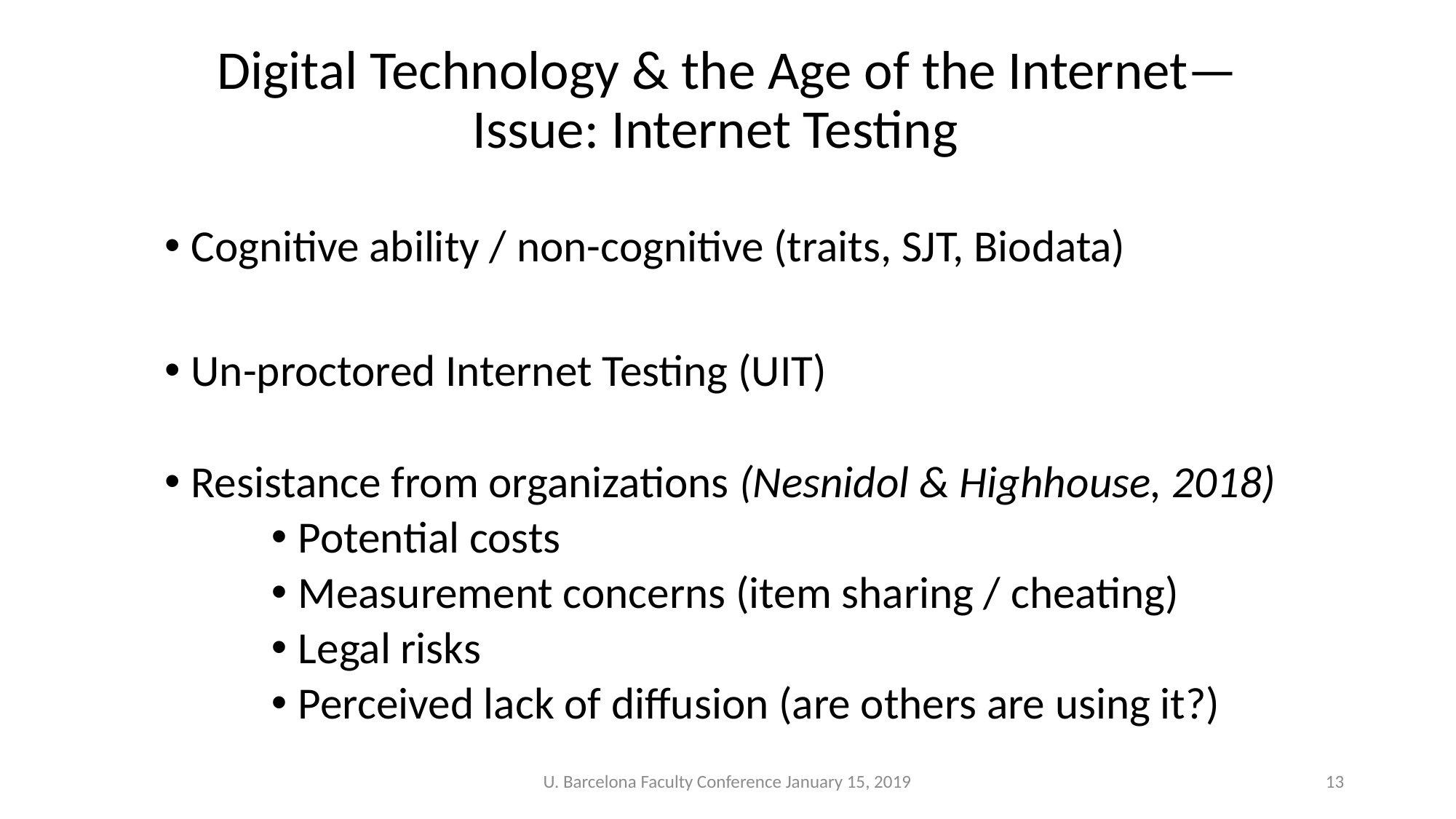

# Digital Technology & the Age of the Internet— Issue: Internet Testing
Cognitive ability / non-cognitive (traits, SJT, Biodata)

Un-proctored Internet Testing (UIT)

Resistance from organizations (Nesnidol & Highhouse, 2018)
Potential costs
Measurement concerns (item sharing / cheating)
Legal risks
Perceived lack of diffusion (are others are using it?)

U. Barcelona Faculty Conference January 15, 2019
13